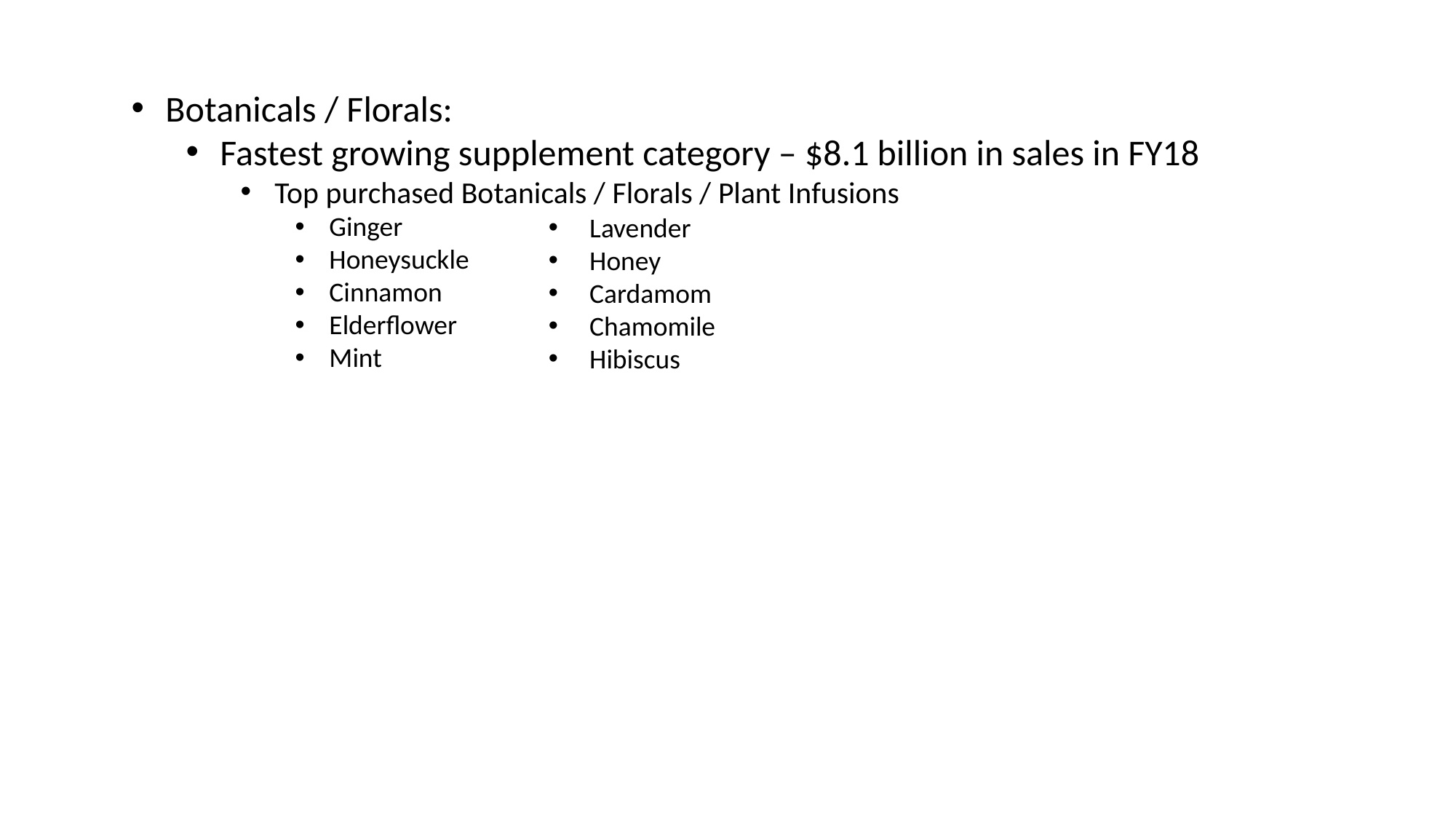

Botanicals / Florals:
Fastest growing supplement category – $8.1 billion in sales in FY18
Top purchased Botanicals / Florals / Plant Infusions
Ginger
Honeysuckle
Cinnamon
Elderflower
Mint
Lavender
Honey
Cardamom
Chamomile
Hibiscus